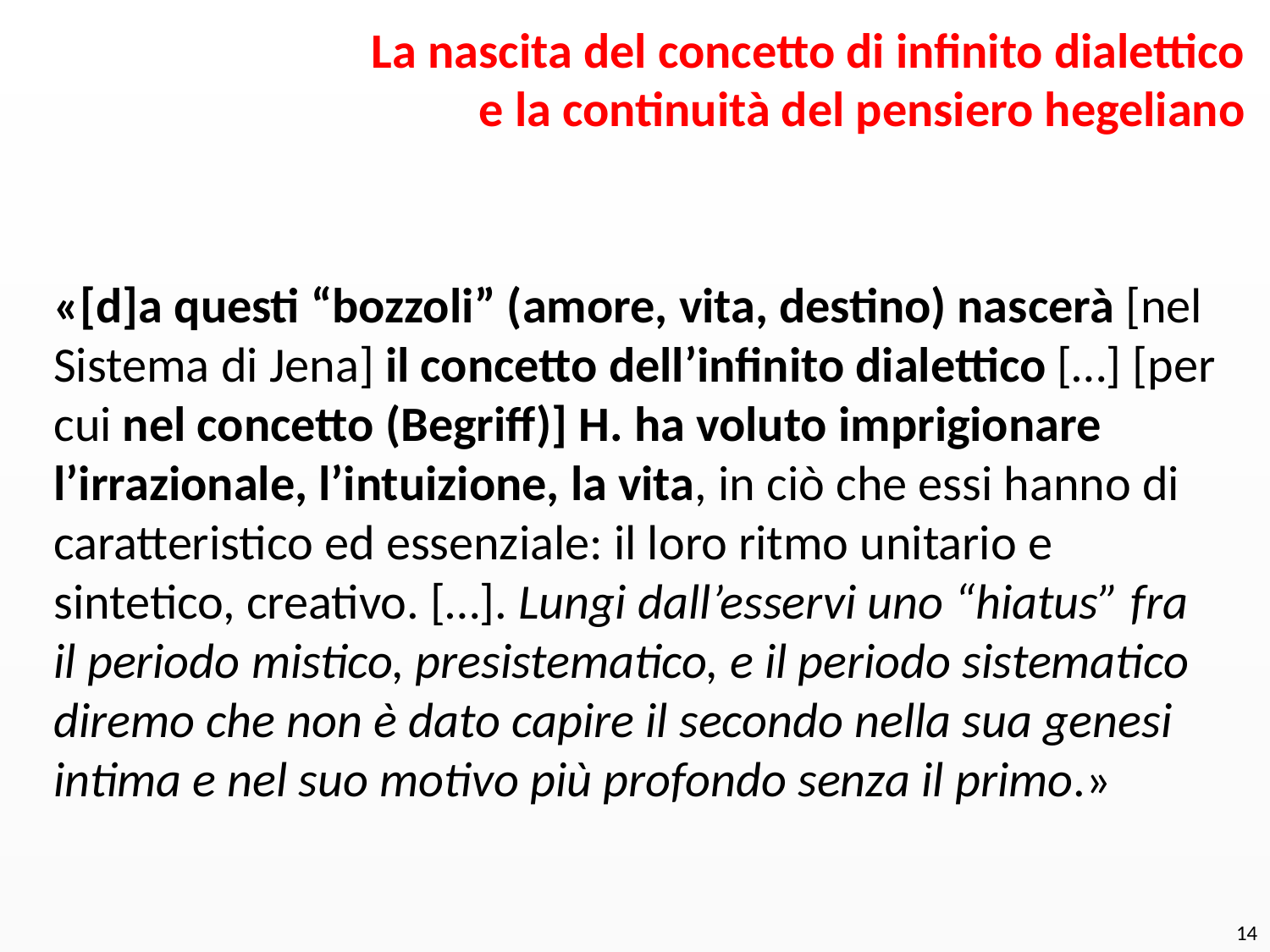

La nascita del concetto di infinito dialettico e la continuità del pensiero hegeliano

«[d]a questi “bozzoli” (amore, vita, destino) nascerà [nel Sistema di Jena] il concetto dell’infinito dialettico […] [per cui nel concetto (Begriff)] H. ha voluto imprigionare l’irrazionale, l’intuizione, la vita, in ciò che essi hanno di caratteristico ed essenziale: il loro ritmo unitario e sintetico, creativo. […]. Lungi dall’esservi uno “hiatus” fra il periodo mistico, presistematico, e il periodo sistematico diremo che non è dato capire il secondo nella sua genesi intima e nel suo motivo più profondo senza il primo.»
14